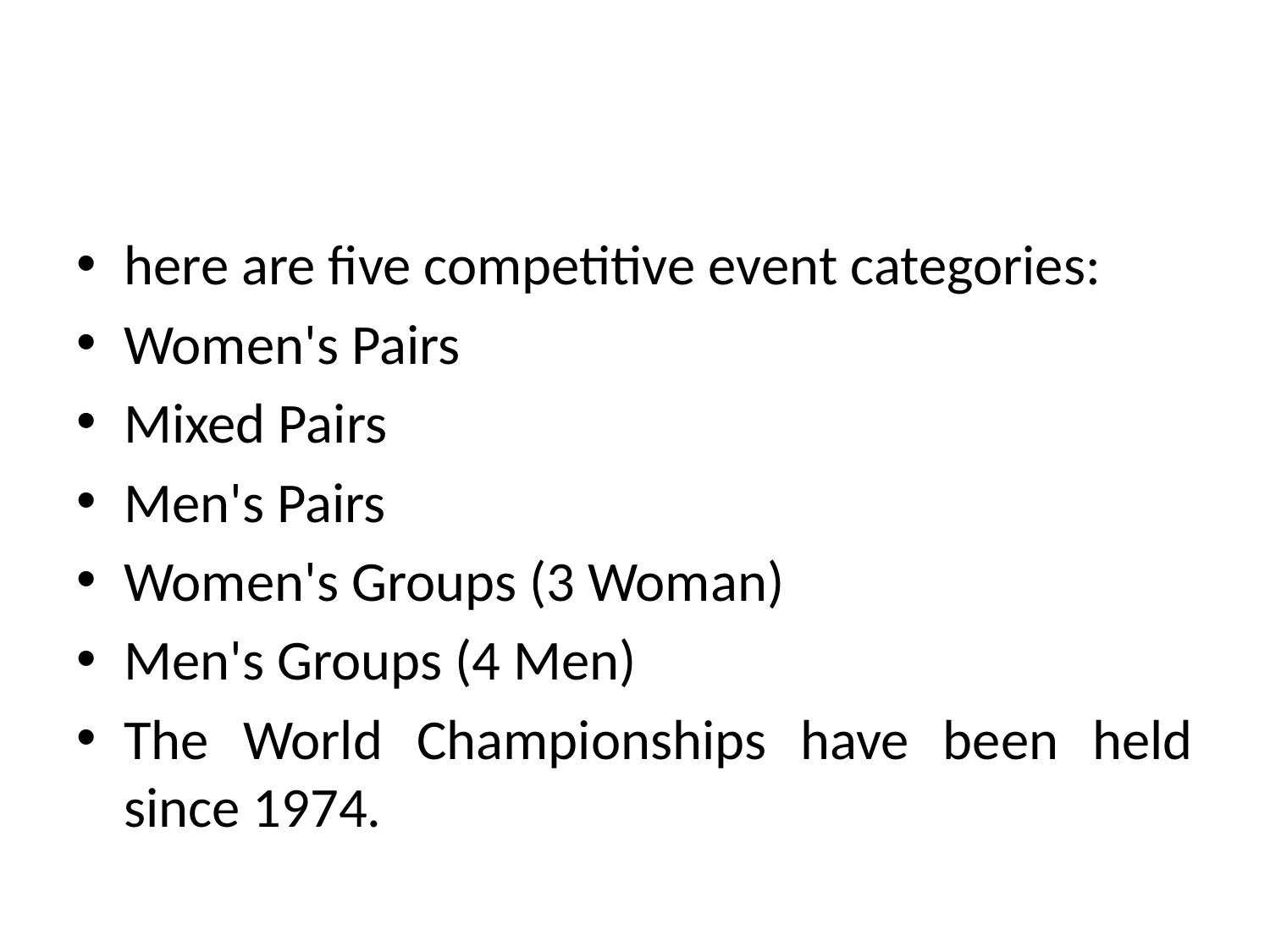

#
here are five competitive event categories:
Women's Pairs
Mixed Pairs
Men's Pairs
Women's Groups (3 Woman)
Men's Groups (4 Men)
The World Championships have been held since 1974.